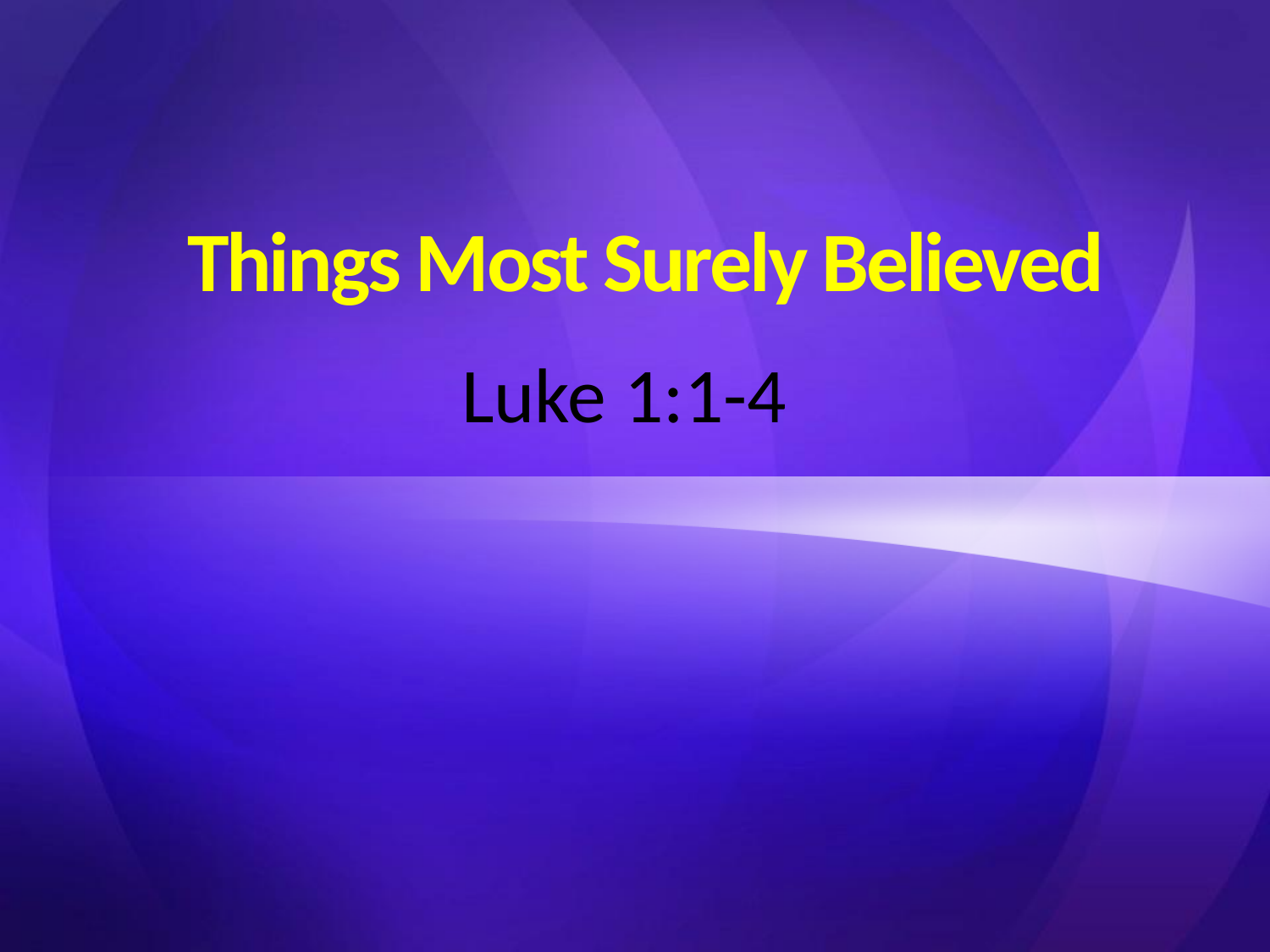

# Things Most Surely Believed
Luke 1:1-4